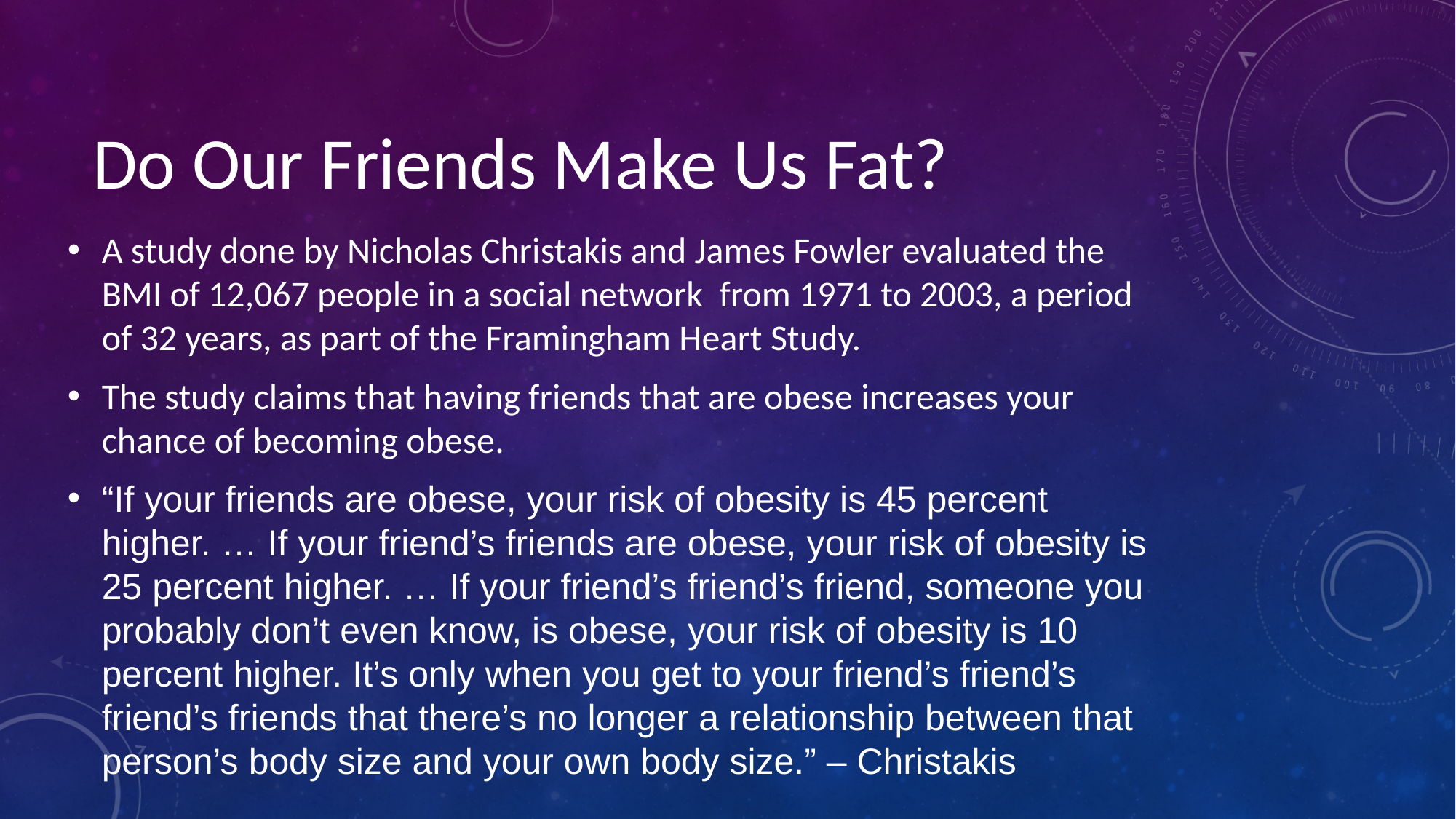

# Do Our Friends Make Us Fat?
A study done by Nicholas Christakis and James Fowler evaluated the BMI of 12,067 people in a social network  from 1971 to 2003, a period of 32 years, as part of the Framingham Heart Study.
The study claims that having friends that are obese increases your chance of becoming obese.
“If your friends are obese, your risk of obesity is 45 percent higher. … If your friend’s friends are obese, your risk of obesity is 25 percent higher. … If your friend’s friend’s friend, someone you probably don’t even know, is obese, your risk of obesity is 10 percent higher. It’s only when you get to your friend’s friend’s friend’s friends that there’s no longer a relationship between that person’s body size and your own body size.” – Christakis